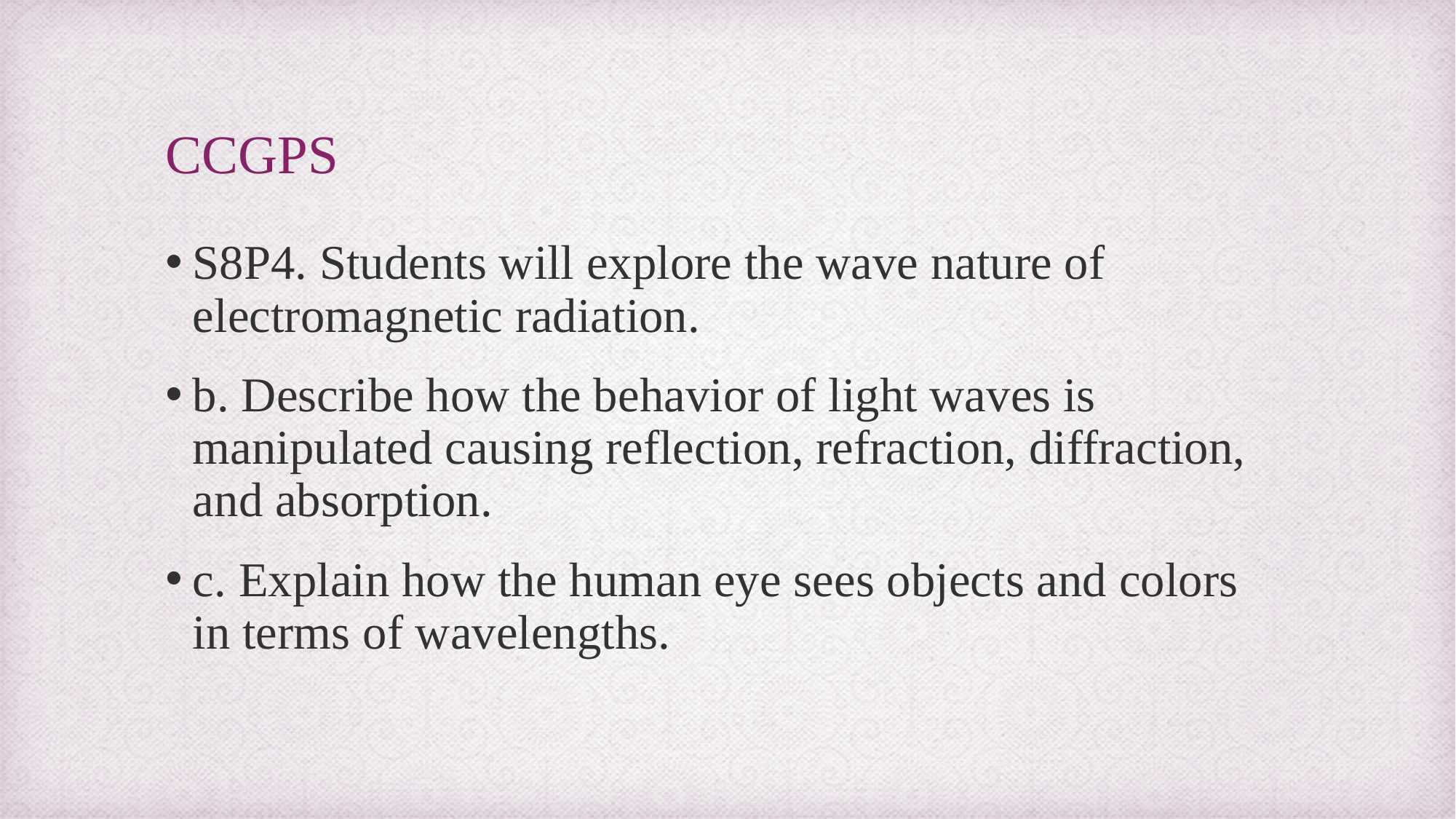

# CCGPS
S8P4. Students will explore the wave nature of  electromagnetic radiation.
b. Describe how the behavior of light waves is manipulated causing reflection, refraction, diffraction, and absorption.
c. Explain how the human eye sees objects and colors in terms of wavelengths.